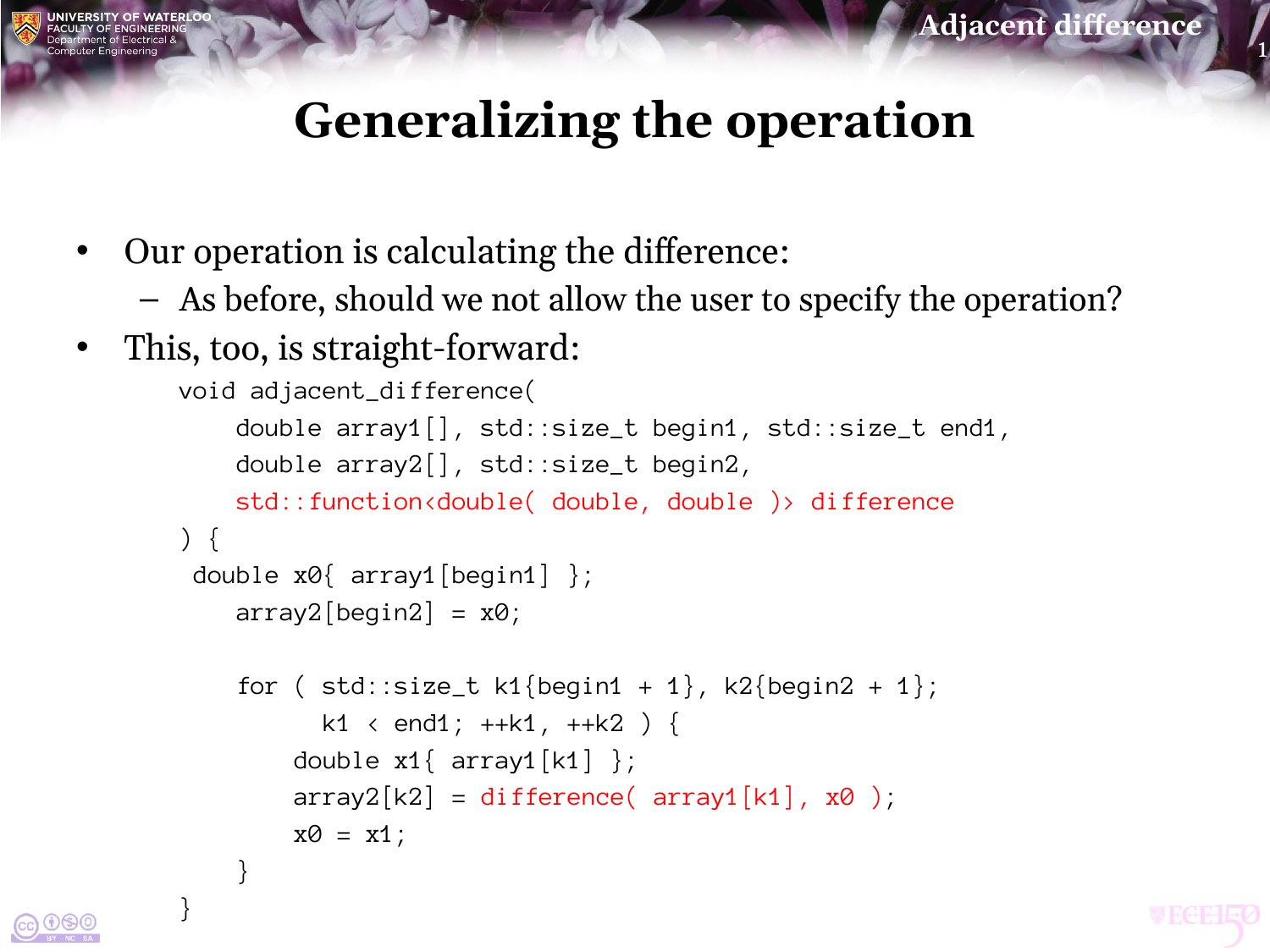

# Generalizing the operation
Our operation is calculating the difference:
As before, should we not allow the user to specify the operation?
This, too, is straight-forward:
void adjacent_difference(
    double array1[], std::size_t begin1, std::size_t end1,
    double array2[], std::size_t begin2,
    std::function<double( double, double )> difference
) {
 double x0{ array1[begin1] };
    array2[begin2] = x0;

    for ( std::size_t k1{begin1 + 1}, k2{begin2 + 1};
          k1 < end1; ++k1, ++k2 ) {
        double x1{ array1[k1] };
        array2[k2] = difference( array1[k1], x0 );
        x0 = x1;
    }
}